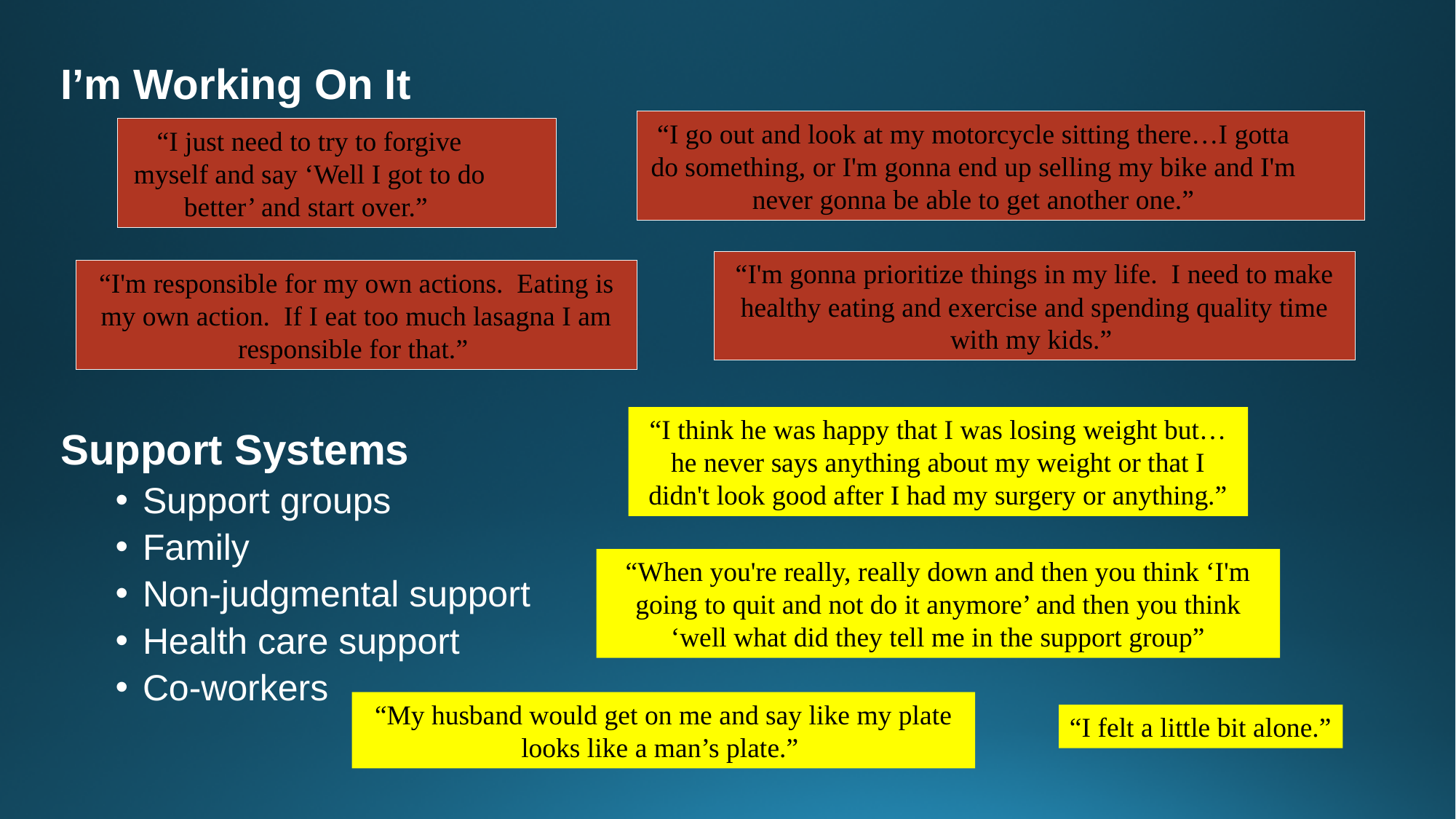

I’m Working On It

Support Systems
Support groups
Family
Non-judgmental support
Health care support
Co-workers

“I go out and look at my motorcycle sitting there…I gotta do something, or I'm gonna end up selling my bike and I'm never gonna be able to get another one.”
“I just need to try to forgive myself and say ‘Well I got to do better’ and start over.”
“I'm gonna prioritize things in my life.  I need to make healthy eating and exercise and spending quality time with my kids.”
“I'm responsible for my own actions.  Eating is my own action.  If I eat too much lasagna I am responsible for that.”
“I think he was happy that I was losing weight but…he never says anything about my weight or that I didn't look good after I had my surgery or anything.”
“When you're really, really down and then you think ‘I'm going to quit and not do it anymore’ and then you think ‘well what did they tell me in the support group”
“My husband would get on me and say like my plate looks like a man’s plate.”
“I felt a little bit alone.”